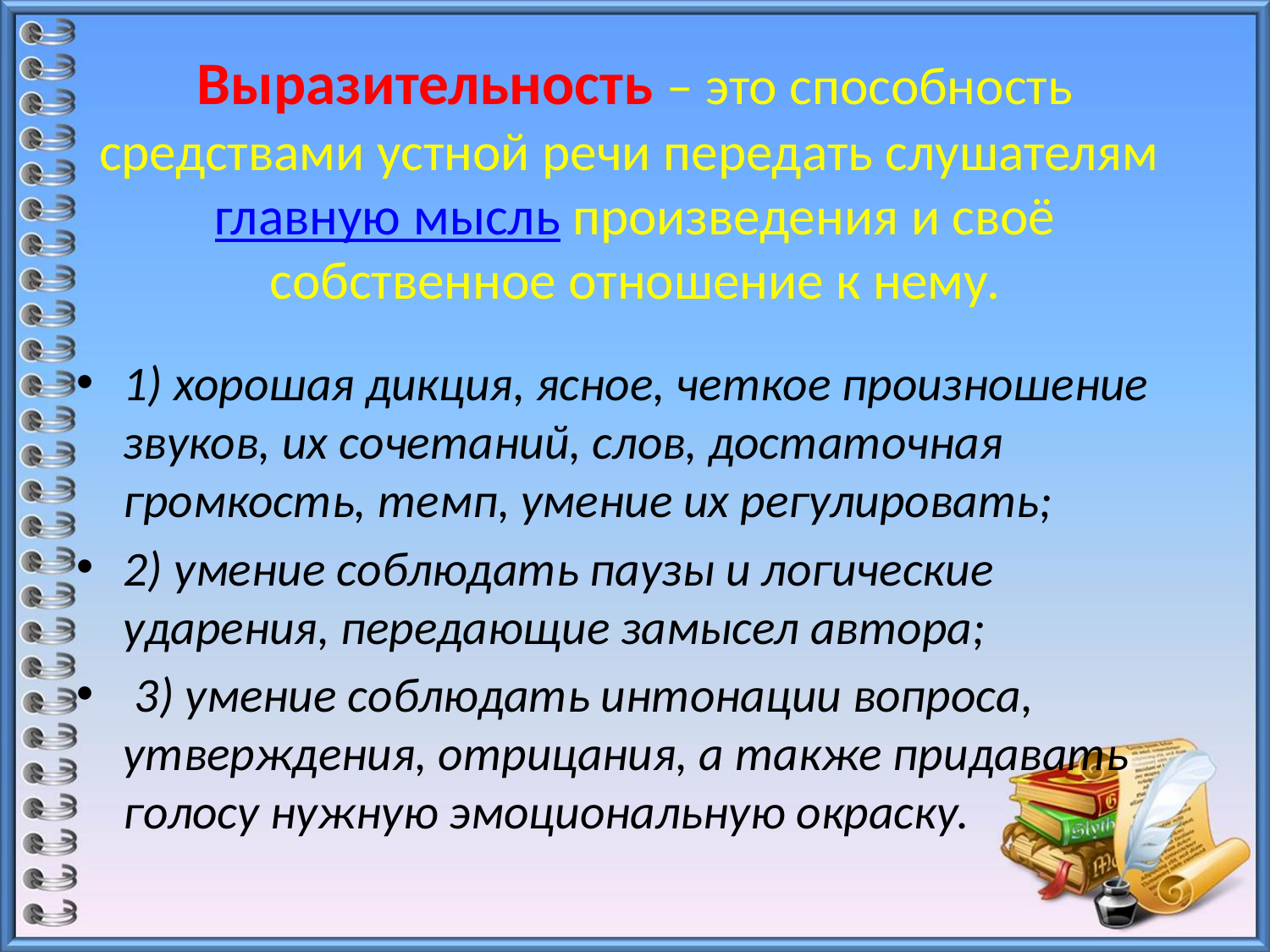

# Выразительность – это способность средствами устной речи передать слушателям главную мысль произведения и своё собственное отношение к нему.
1) хорошая дикция, ясное, четкое произношение звуков, их сочетаний, слов, достаточная громкость, темп, умение их регулировать;
2) умение соблюдать паузы и логические ударения, передающие замысел автора;
 3) умение соблюдать интонации вопроса, утверждения, отрицания, а также придавать голосу нужную эмоциональную окраску.